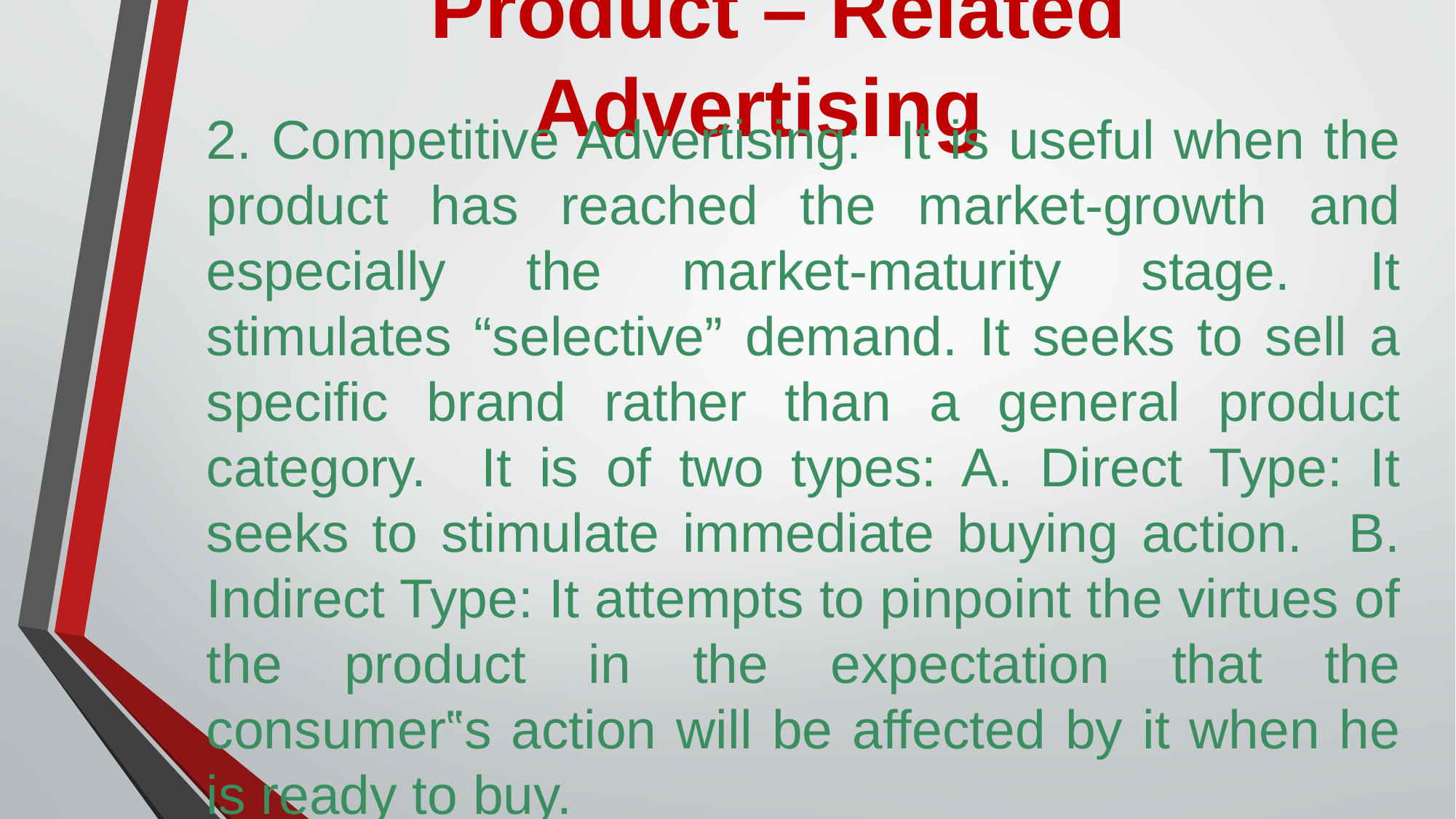

# Product – Related Advertising
2. Competitive Advertising:  It is useful when the product has reached the market-growth and especially the market-maturity stage. It stimulates “selective” demand. It seeks to sell a specific brand rather than a general product category.  It is of two types: A. Direct Type: It seeks to stimulate immediate buying action.  B. Indirect Type: It attempts to pinpoint the virtues of the product in the expectation that the consumer‟s action will be affected by it when he is ready to buy.